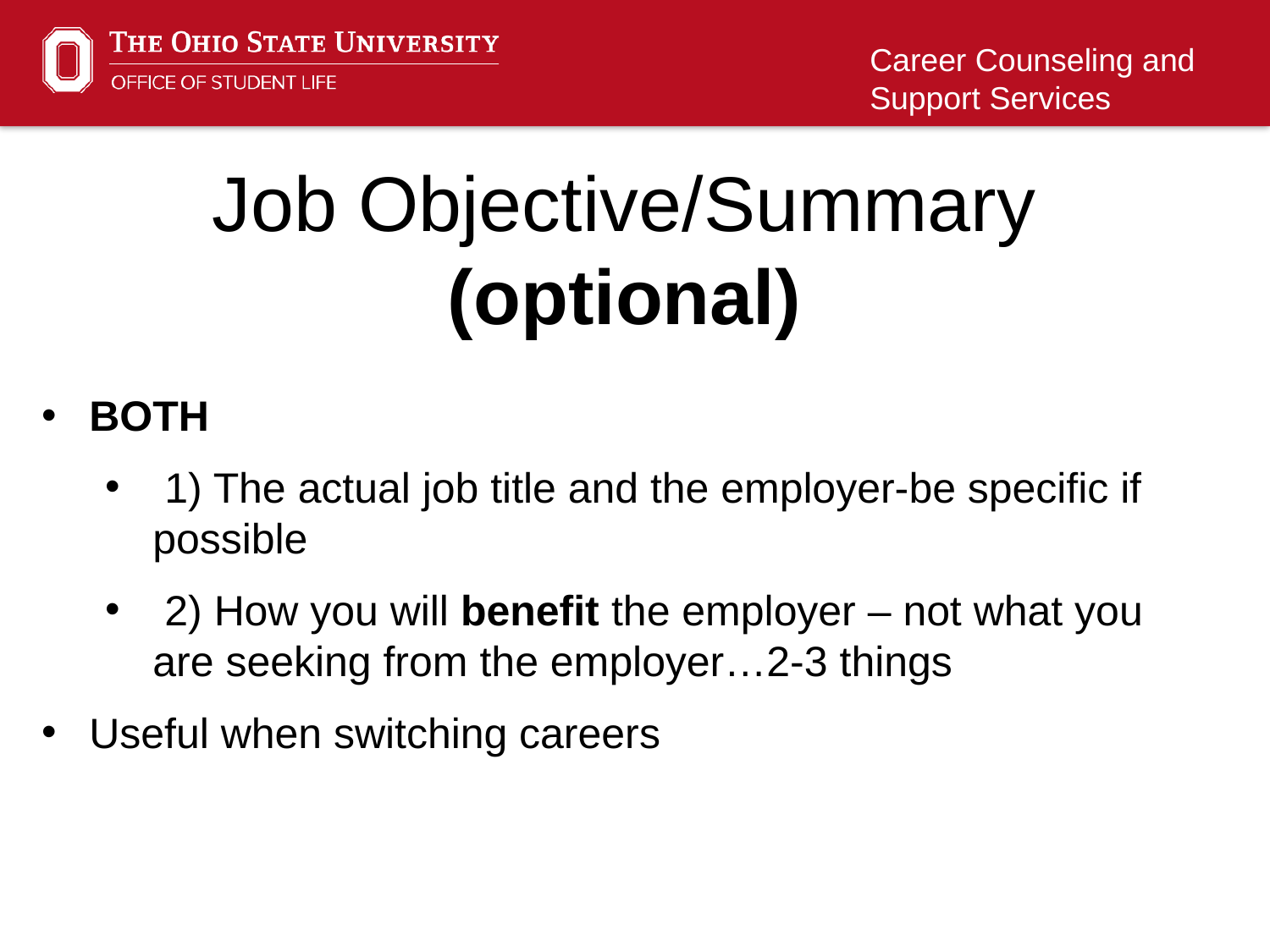

Job Objective/Summary (optional)

BOTH
 1) The actual job title and the employer-be specific if possible
 2) How you will benefit the employer – not what you are seeking from the employer…2-3 things
Useful when switching careers